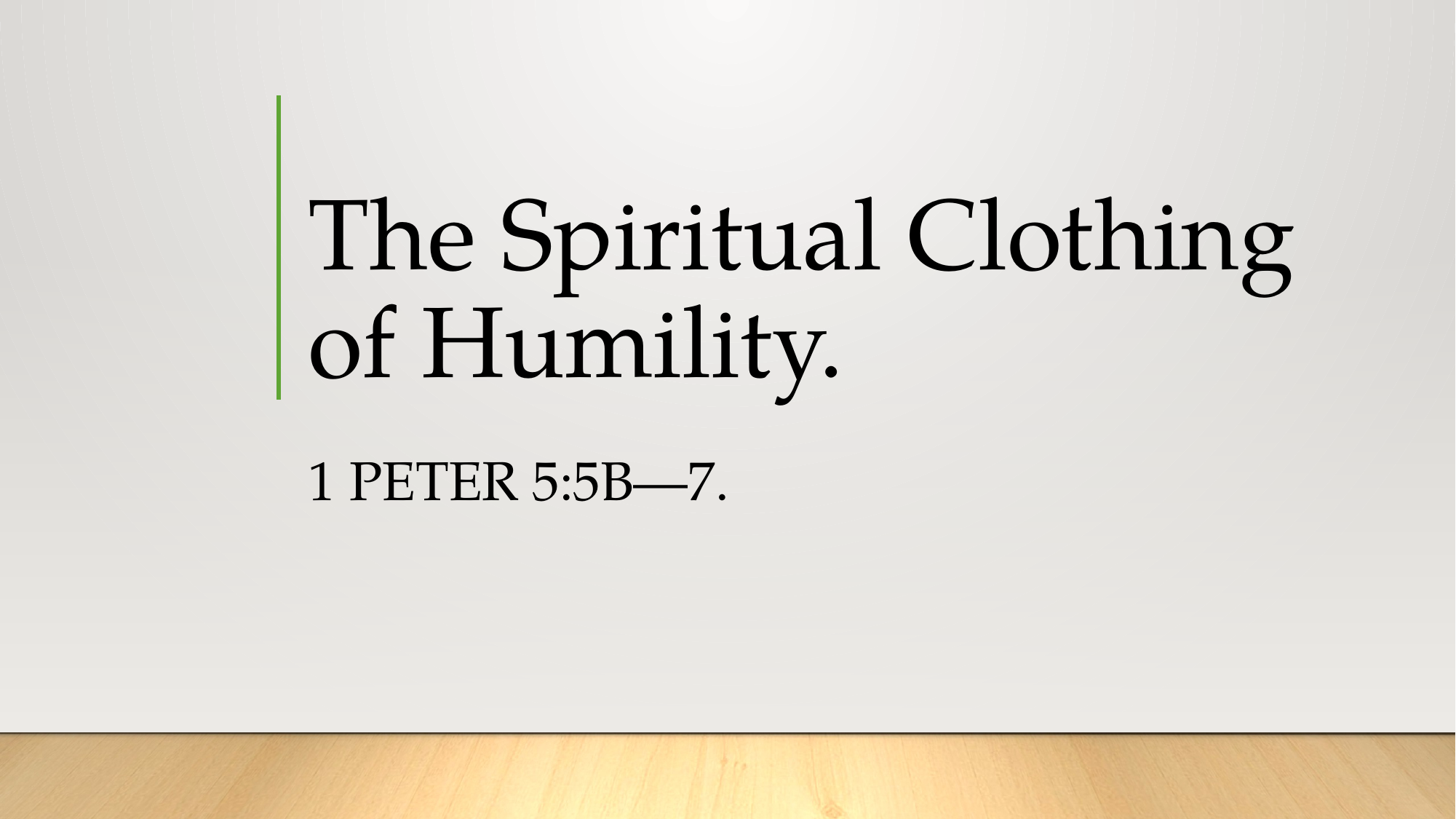

# The Spiritual Clothing of Humility.
1 Peter 5:5b—7.